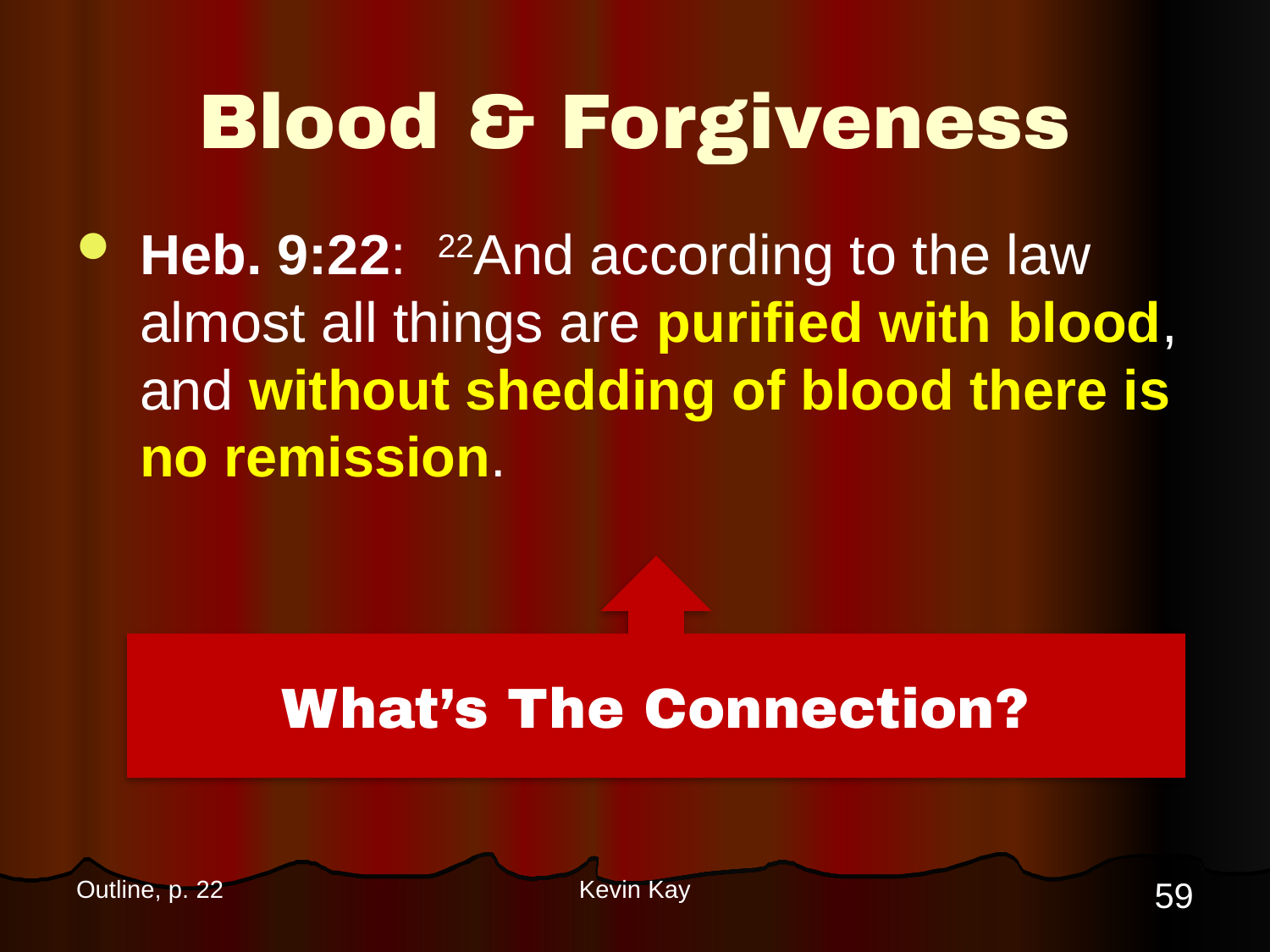

# Blood & Forgiveness
Heb. 9:22:  22And according to the law almost all things are purified with blood, and without shedding of blood there is no remission.
What’s The Connection?
59
Outline, p. 22
Kevin Kay